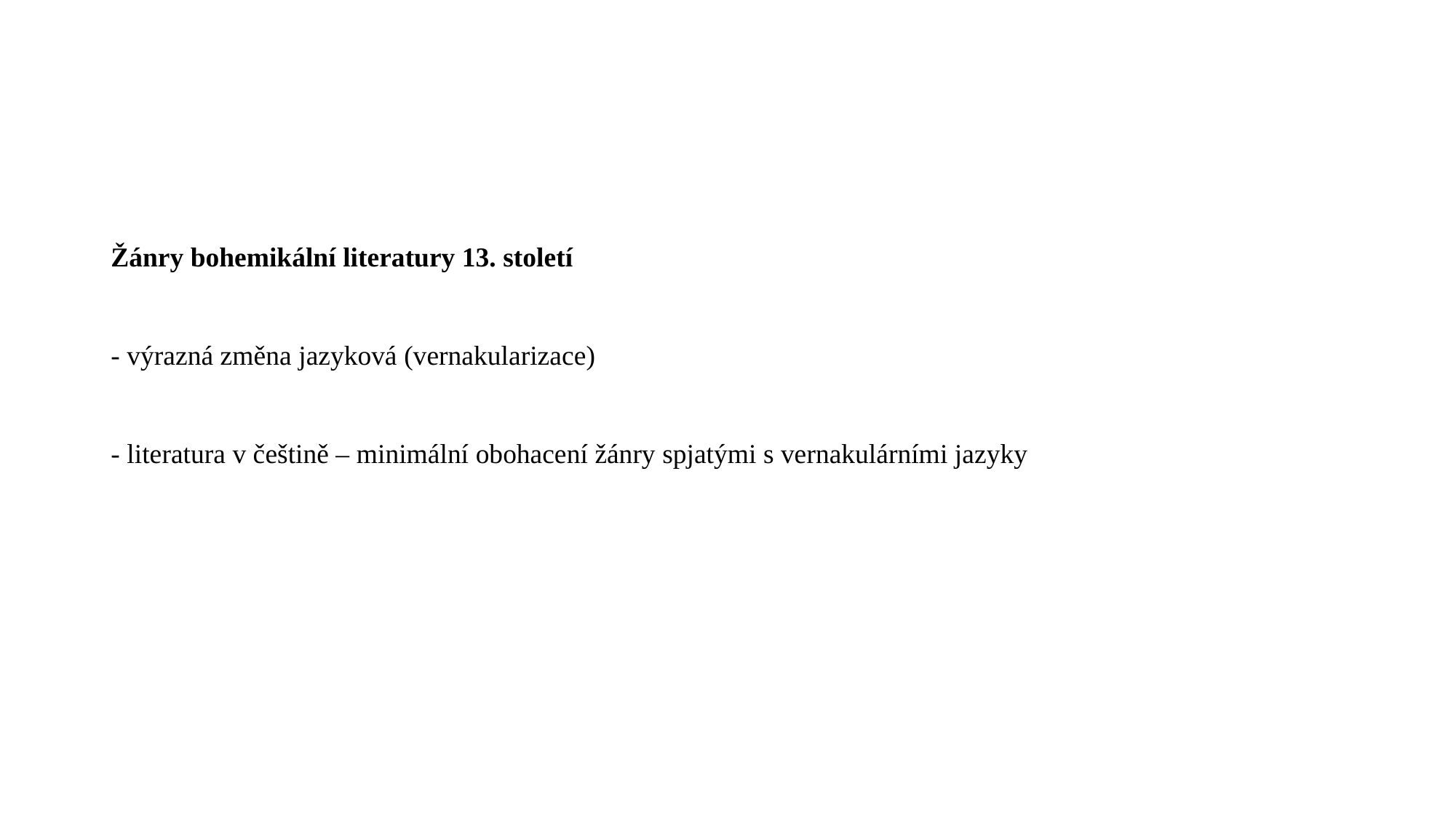

#
Žánry bohemikální literatury 13. století

- výrazná změna jazyková (vernakularizace)

- literatura v češtině – minimální obohacení žánry spjatými s vernakulárními jazyky